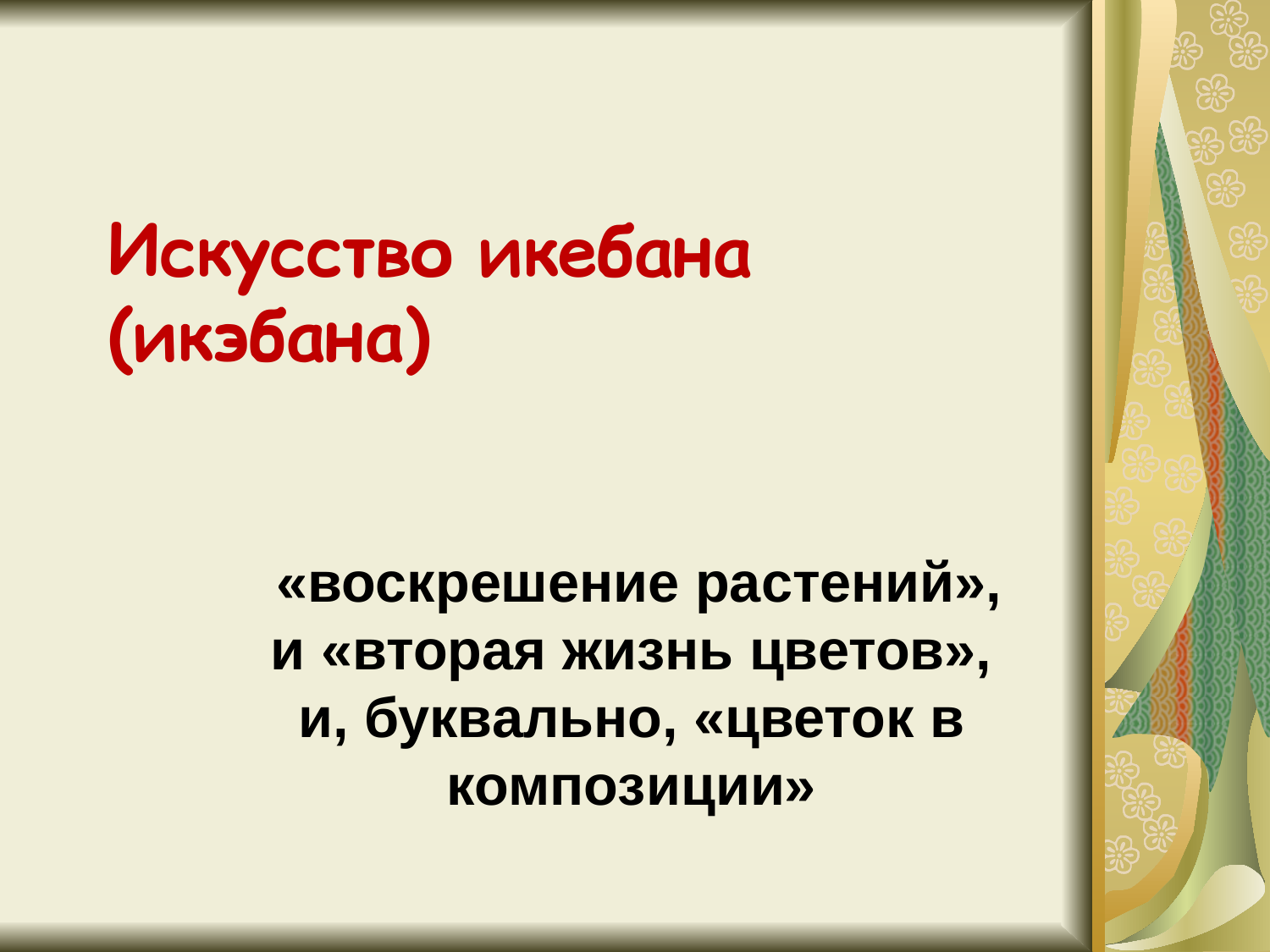

# Искусство икебана (икэбана)
 «воскрешение растений», и «вторая жизнь цветов», и, буквально, «цветок в композиции»